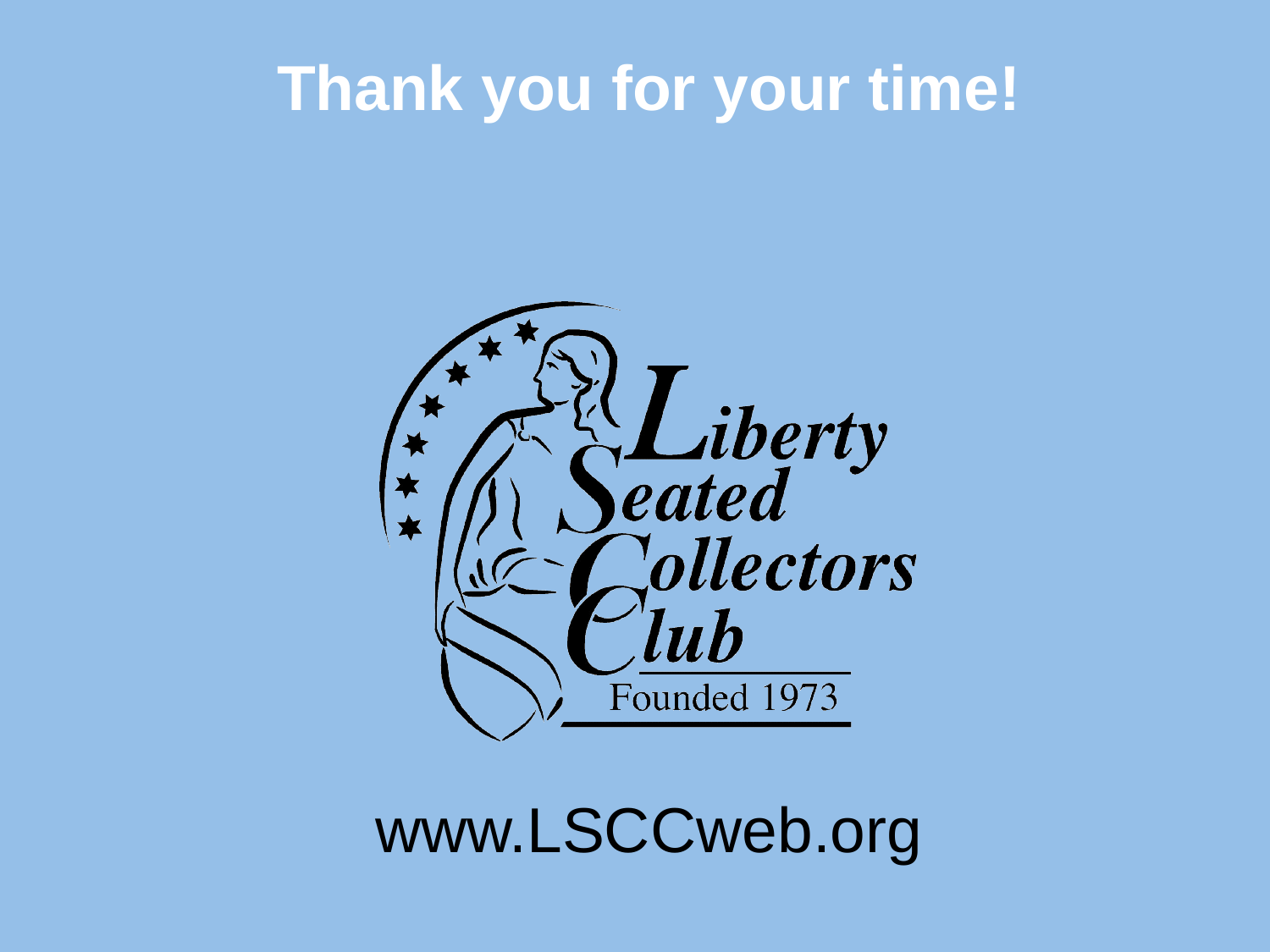

Thank you for your time!
# www.LSCCweb.org